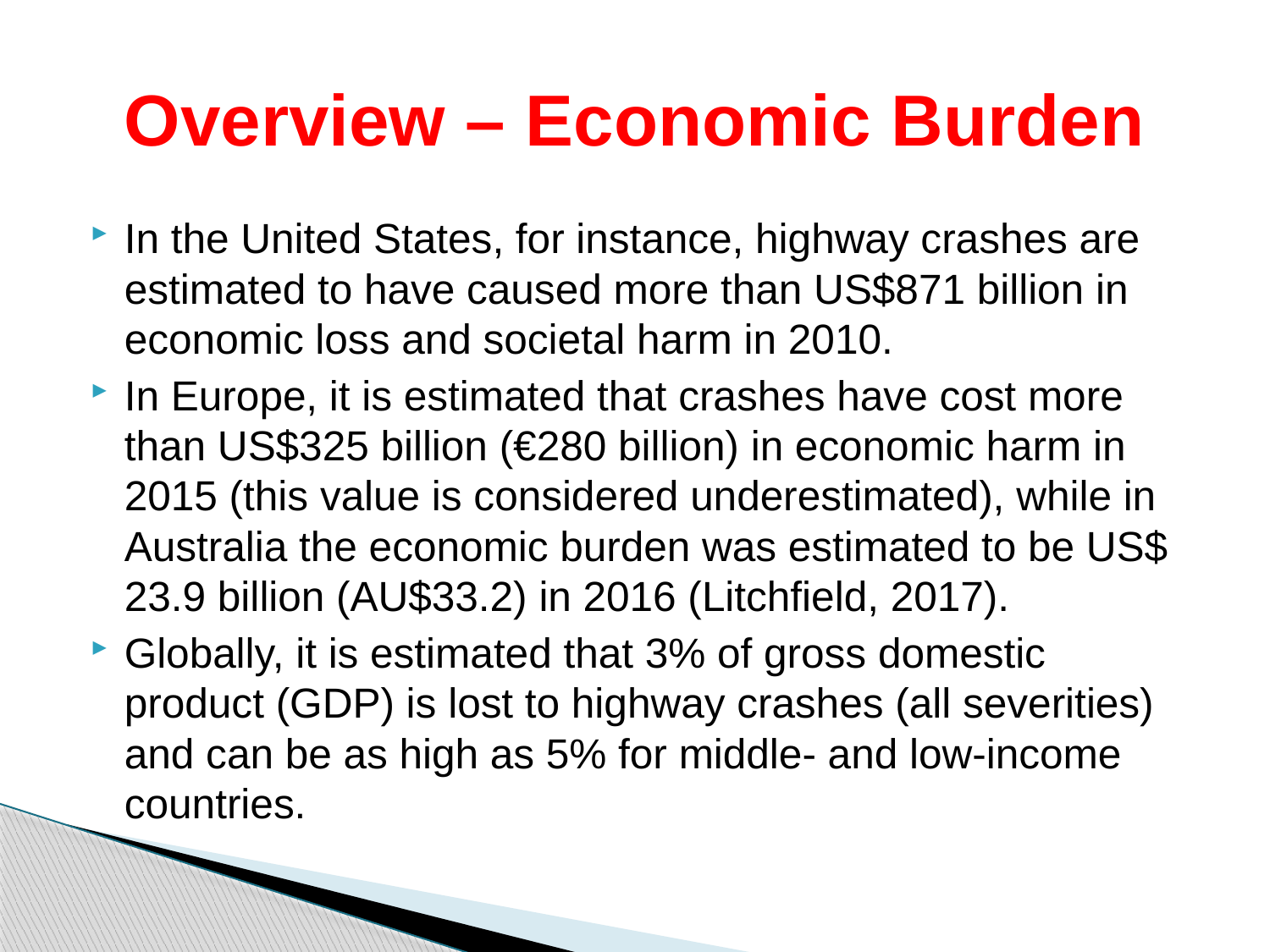

# Overview – Economic Burden
In the United States, for instance, highway crashes are estimated to have caused more than US$871 billion in economic loss and societal harm in 2010.
In Europe, it is estimated that crashes have cost more than US$325 billion (€280 billion) in economic harm in 2015 (this value is considered underestimated), while in Australia the economic burden was estimated to be US$ 23.9 billion (AU$33.2) in 2016 (Litchfield, 2017).
Globally, it is estimated that 3% of gross domestic product (GDP) is lost to highway crashes (all severities) and can be as high as 5% for middle- and low-income countries.